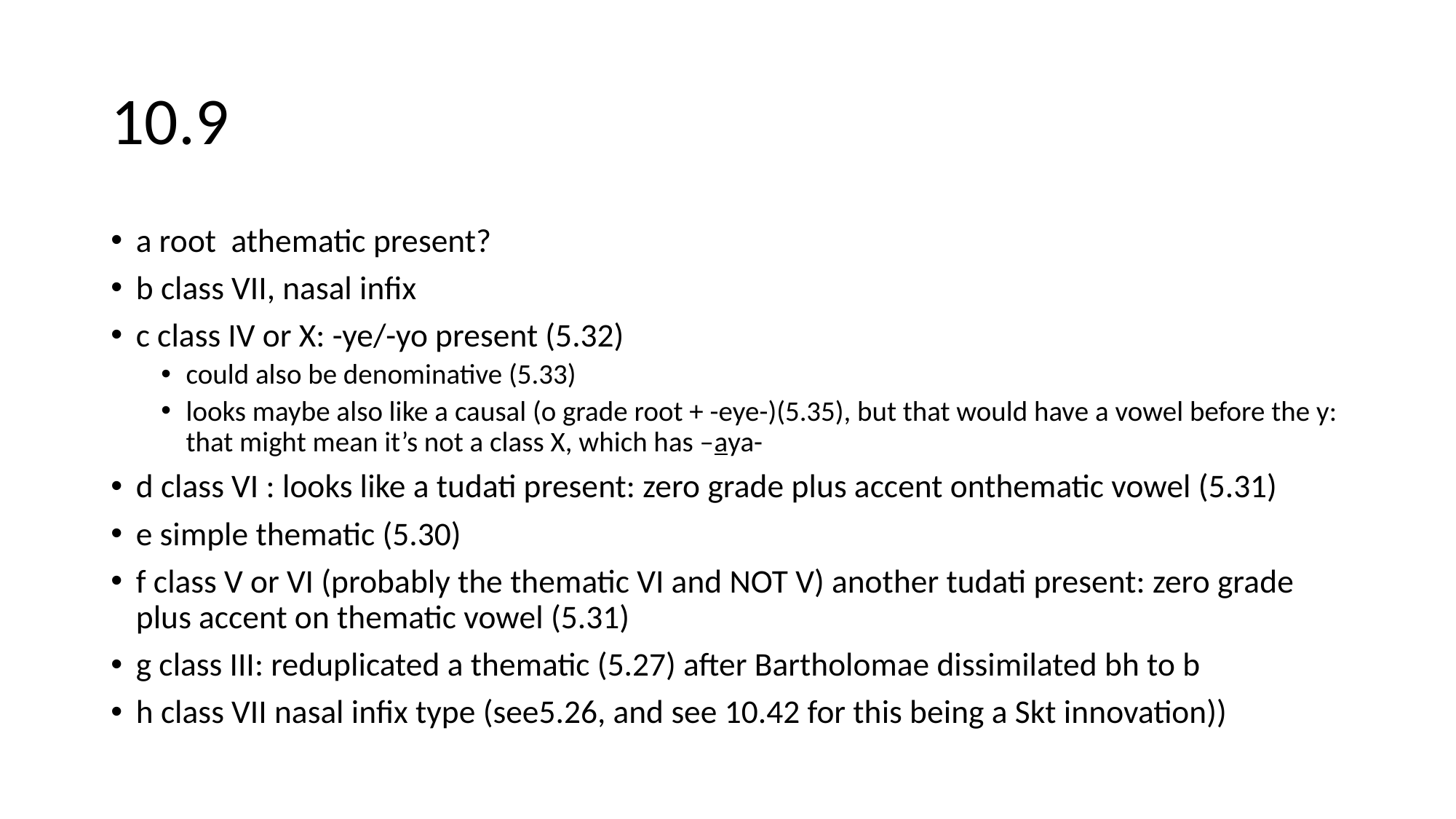

# 10.9
a root  athematic present?
b class VII, nasal infix
c class IV or X: -ye/-yo present (5.32)
could also be denominative (5.33)
looks maybe also like a causal (o grade root + -eye-)(5.35), but that would have a vowel before the y: that might mean it’s not a class X, which has –aya-
d class VI : looks like a tudati present: zero grade plus accent onthematic vowel (5.31)
e simple thematic (5.30)
f class V or VI (probably the thematic VI and NOT V) another tudati present: zero grade plus accent on thematic vowel (5.31)
g class III: reduplicated a thematic (5.27) after Bartholomae dissimilated bh to b
h class VII nasal infix type (see5.26, and see 10.42 for this being a Skt innovation))